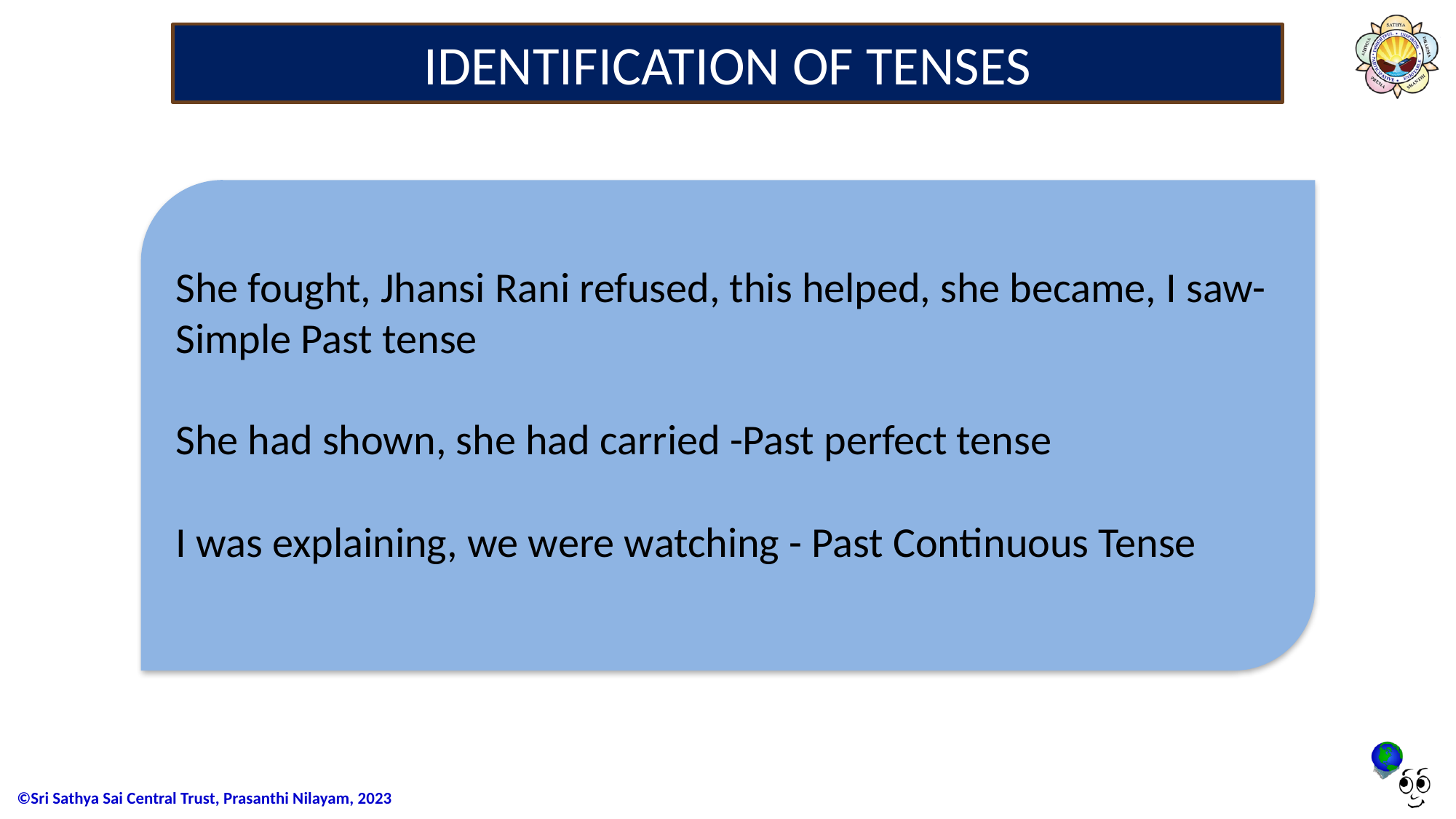

# IDENTIFICATION OF TENSES

She fought, Jhansi Rani refused, this helped, she became, I saw- Simple Past tense

She had shown, she had carried -Past perfect tense

I was explaining, we were watching - Past Continuous Tense